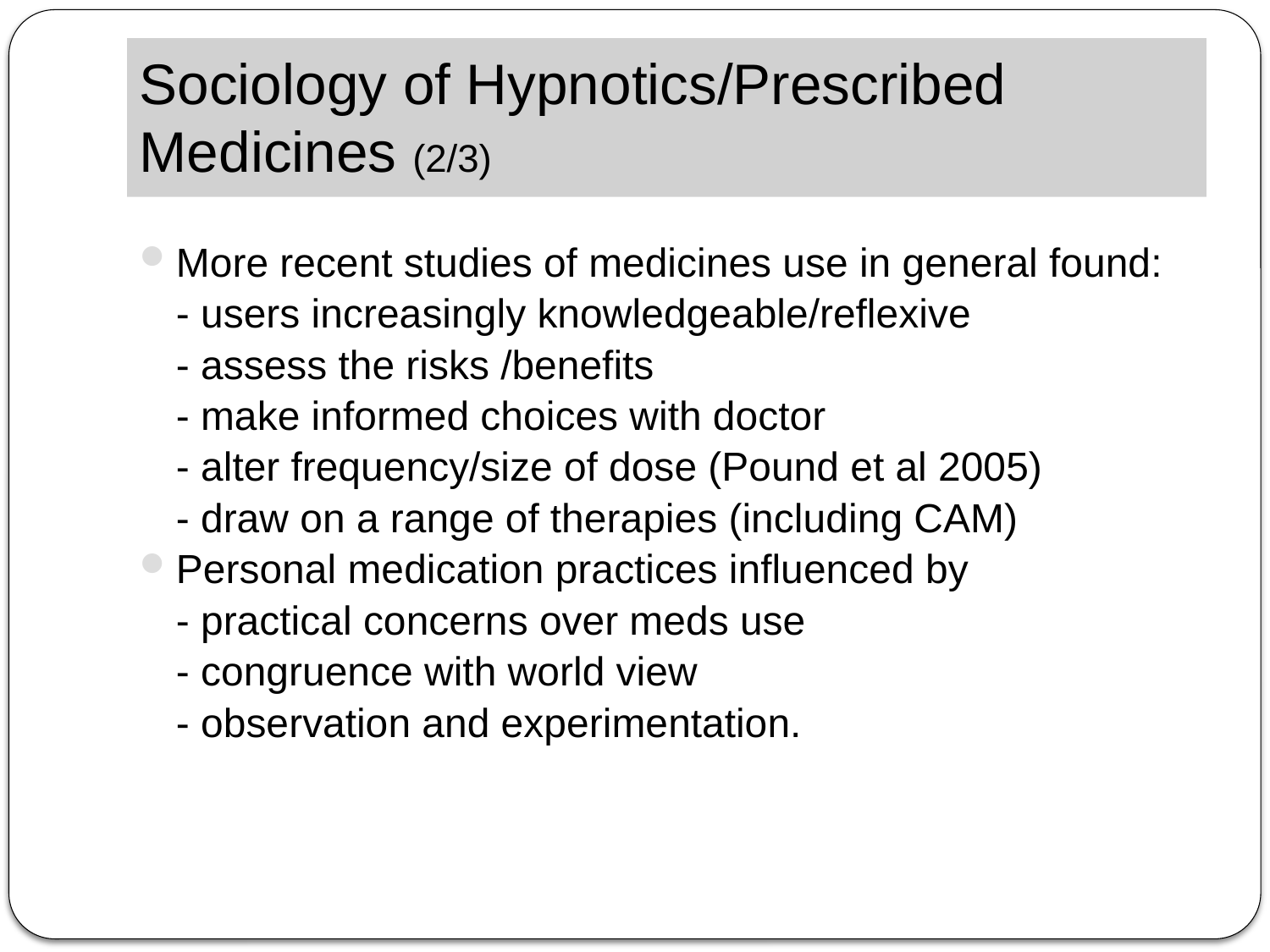

# Sociology of Hypnotics/Prescribed Medicines (2/3)

More recent studies of medicines use in general found:
		- users increasingly knowledgeable/reflexive
		- assess the risks /benefits
		- make informed choices with doctor
		- alter frequency/size of dose (Pound et al 2005)
		- draw on a range of therapies (including CAM)
Personal medication practices influenced by
		- practical concerns over meds use
		- congruence with world view
		- observation and experimentation.